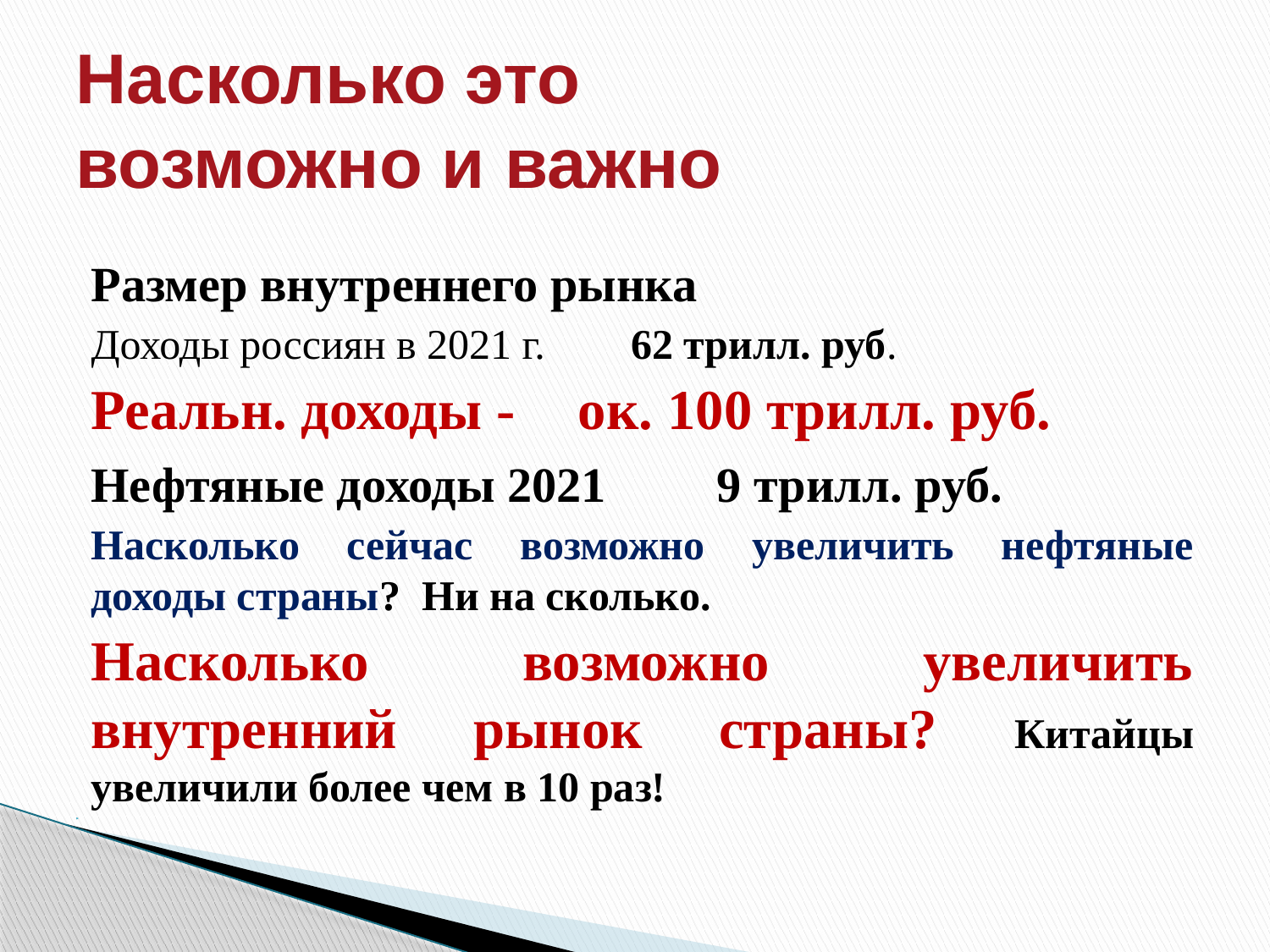

# Насколько это возможно и важно
Размер внутреннего рынка
Доходы россиян в 2021 г.	      62 трилл. руб.
Реальн. доходы - 	   ок. 100 трилл. руб.

Нефтяные доходы 2021 	       9 трилл. руб.
Насколько сейчас возможно увеличить нефтяные доходы страны?  Ни на сколько.
Насколько возможно увеличить внутренний рынок страны? Китайцы увеличили более чем в 10 раз!